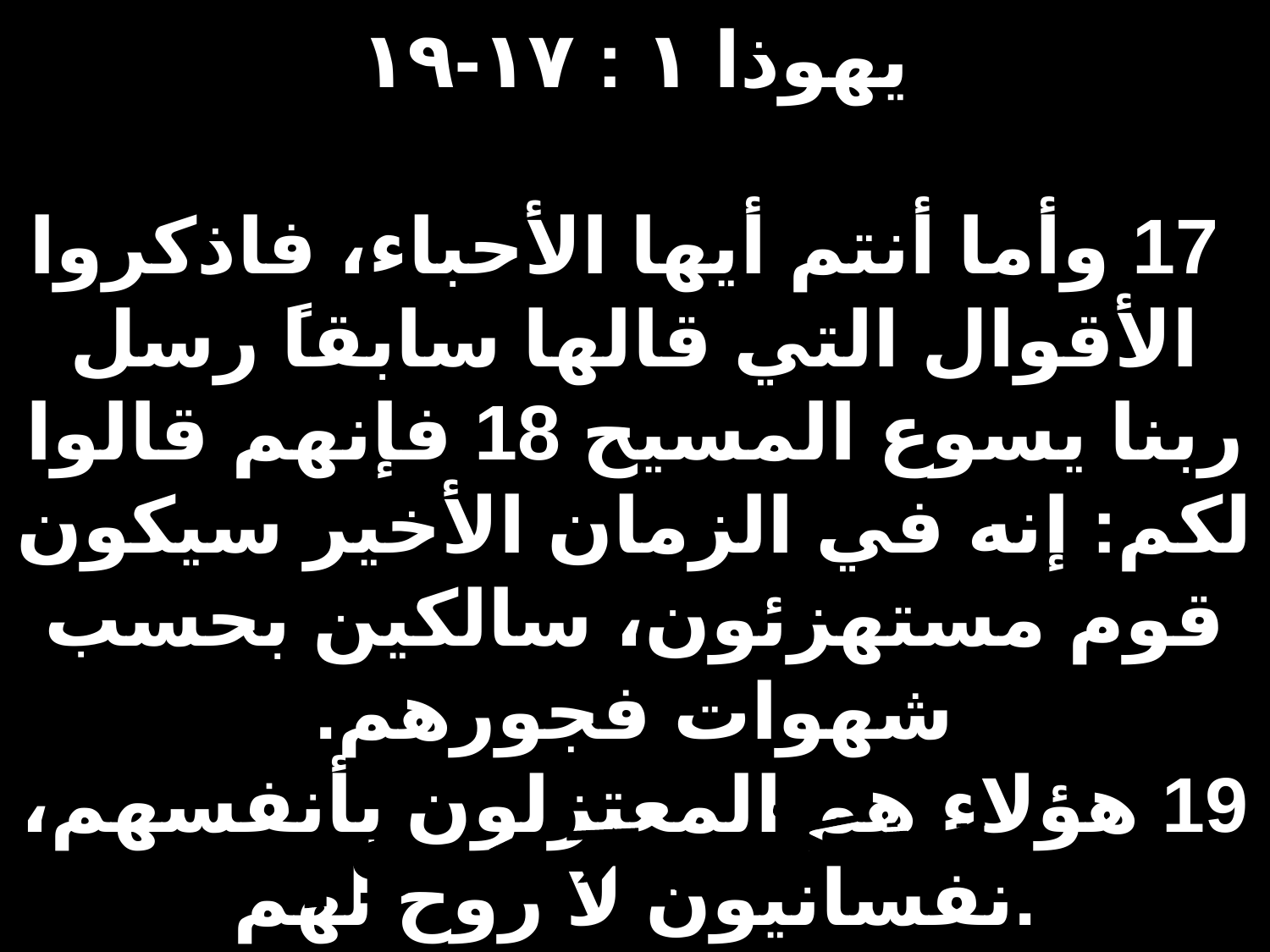

# يهوذا ١ : ١٧-١٩ 17 وأما أنتم أيها الأحباء، فاذكروا الأقوال التي قالها سابقاً رسل ربنا يسوع المسيح 18 فإنهم قالوا لكم: إنه في الزمان الأخير سيكون قوم مستهزئون، سالكين بحسب شهوات فجورهم. 19 هؤلاء هم المعتزلون بأنفسهم، نفسانيون لا روح لهم.
تذكّر 17-19